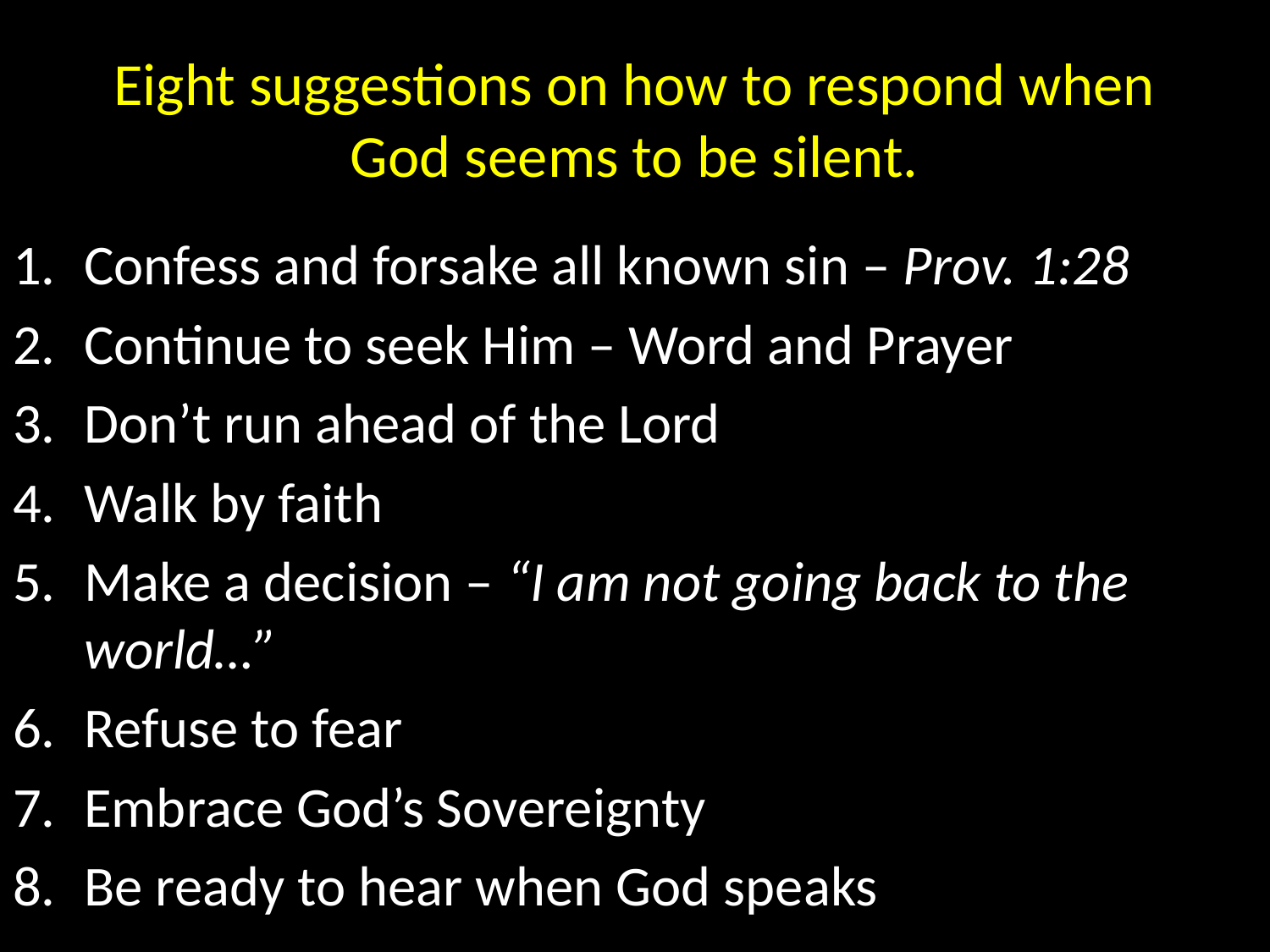

# Eight suggestions on how to respond when God seems to be silent.
Confess and forsake all known sin – Prov. 1:28
Continue to seek Him – Word and Prayer
Don’t run ahead of the Lord
Walk by faith
Make a decision – “I am not going back to the world…”
Refuse to fear
Embrace God’s Sovereignty
Be ready to hear when God speaks